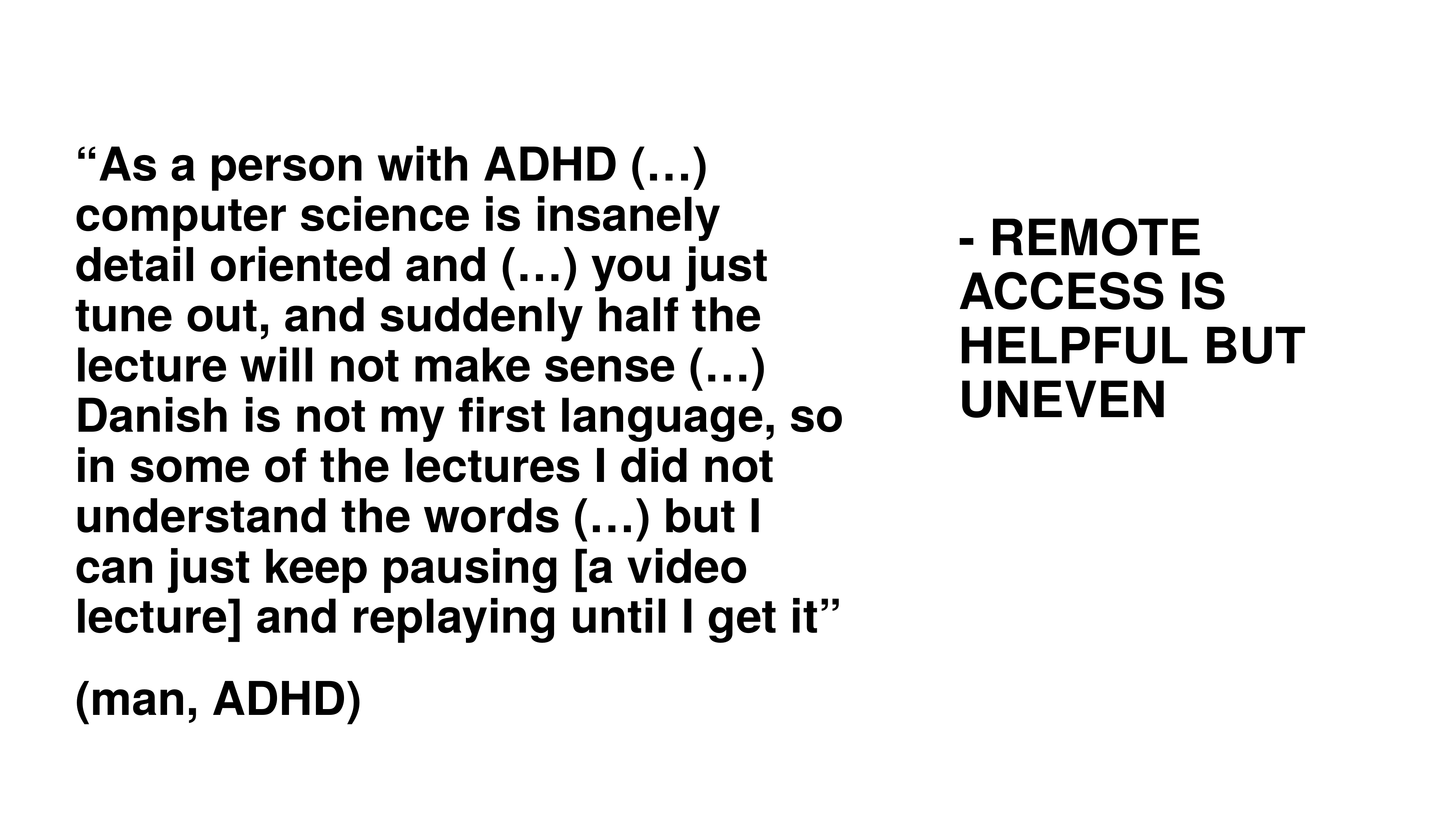

“As a person with ADHD (…) computer science is insanely detail oriented and (…) you just tune out, and suddenly half the lecture will not make sense (…) Danish is not my first language, so in some of the lectures I did not understand the words (…) but I can just keep pausing [a video lecture] and replaying until I get it”
(man, ADHD)

- REMOTE ACCESS IS HELPFUL BUT UNEVEN